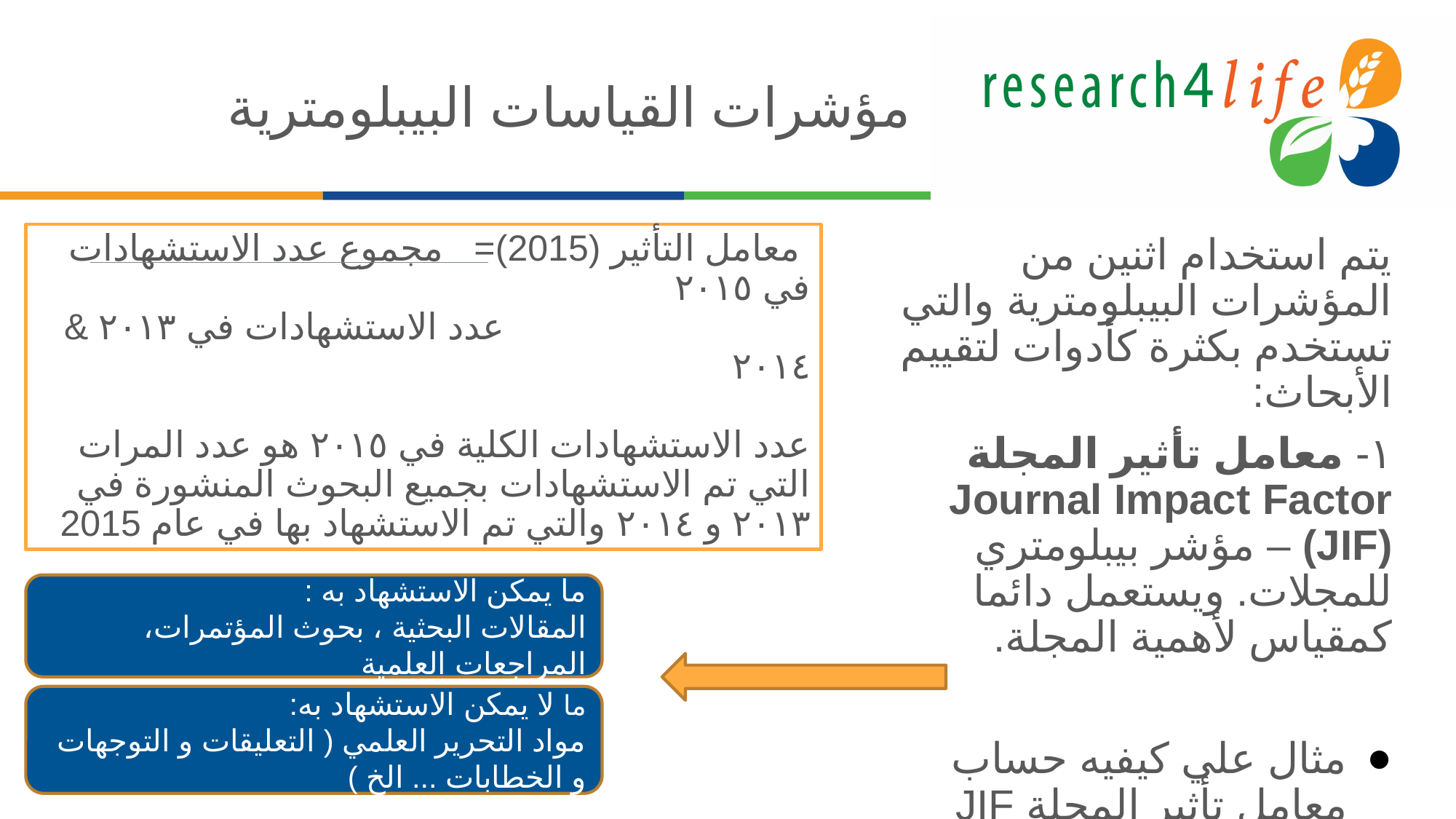

# مؤشرات القياسات البيبلومترية
 معامل التأثير (2015)=   مجموع عدد الاستشهادات في ٢٠١٥
                              عدد الاستشهادات في ٢٠١٣ & ٢٠١٤

عدد الاستشهادات الكلية في ٢٠١٥ هو عدد المرات التي تم الاستشهادات بجميع البحوث المنشورة في ٢٠١٣ و ٢٠١٤ والتي تم الاستشهاد بها في عام 2015
يتم استخدام اثنين من المؤشرات البيبلومترية والتي تستخدم بكثرة كأدوات لتقييم الأبحاث:
١- معامل تأثير المجلة Journal Impact Factor (JIF) – مؤشر بيبلومتري للمجلات. ويستعمل دائما كمقياس لأهمية المجلة.

مثال علي كيفيه حساب معامل تأثير المجلة JIF
ما يمكن الاستشهاد به :
المقالات البحثية ، بحوث المؤتمرات، المراجعات العلمية

ما لا يمكن الاستشهاد به:
مواد التحرير العلمي ( التعليقات و التوجهات و الخطابات ... الخ )